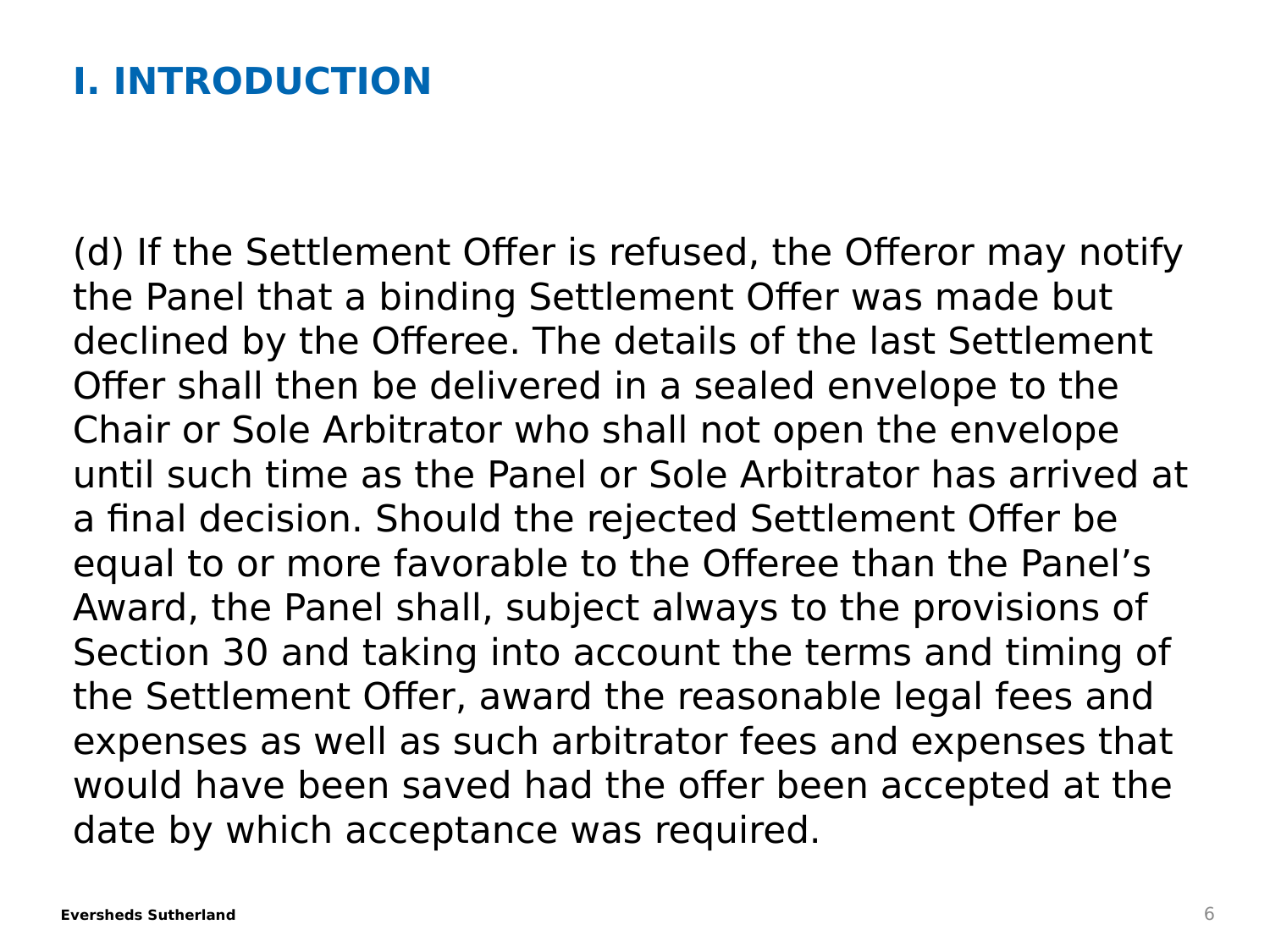

# I. INTRODUCTION
(d) If the Settlement Offer is refused, the Offeror may notify the Panel that a binding Settlement Offer was made but declined by the Offeree. The details of the last Settlement Offer shall then be delivered in a sealed envelope to the Chair or Sole Arbitrator who shall not open the envelope until such time as the Panel or Sole Arbitrator has arrived at a final decision. Should the rejected Settlement Offer be equal to or more favorable to the Offeree than the Panel’s Award, the Panel shall, subject always to the provisions of Section 30 and taking into account the terms and timing of the Settlement Offer, award the reasonable legal fees and expenses as well as such arbitrator fees and expenses that would have been saved had the offer been accepted at the date by which acceptance was required.

6